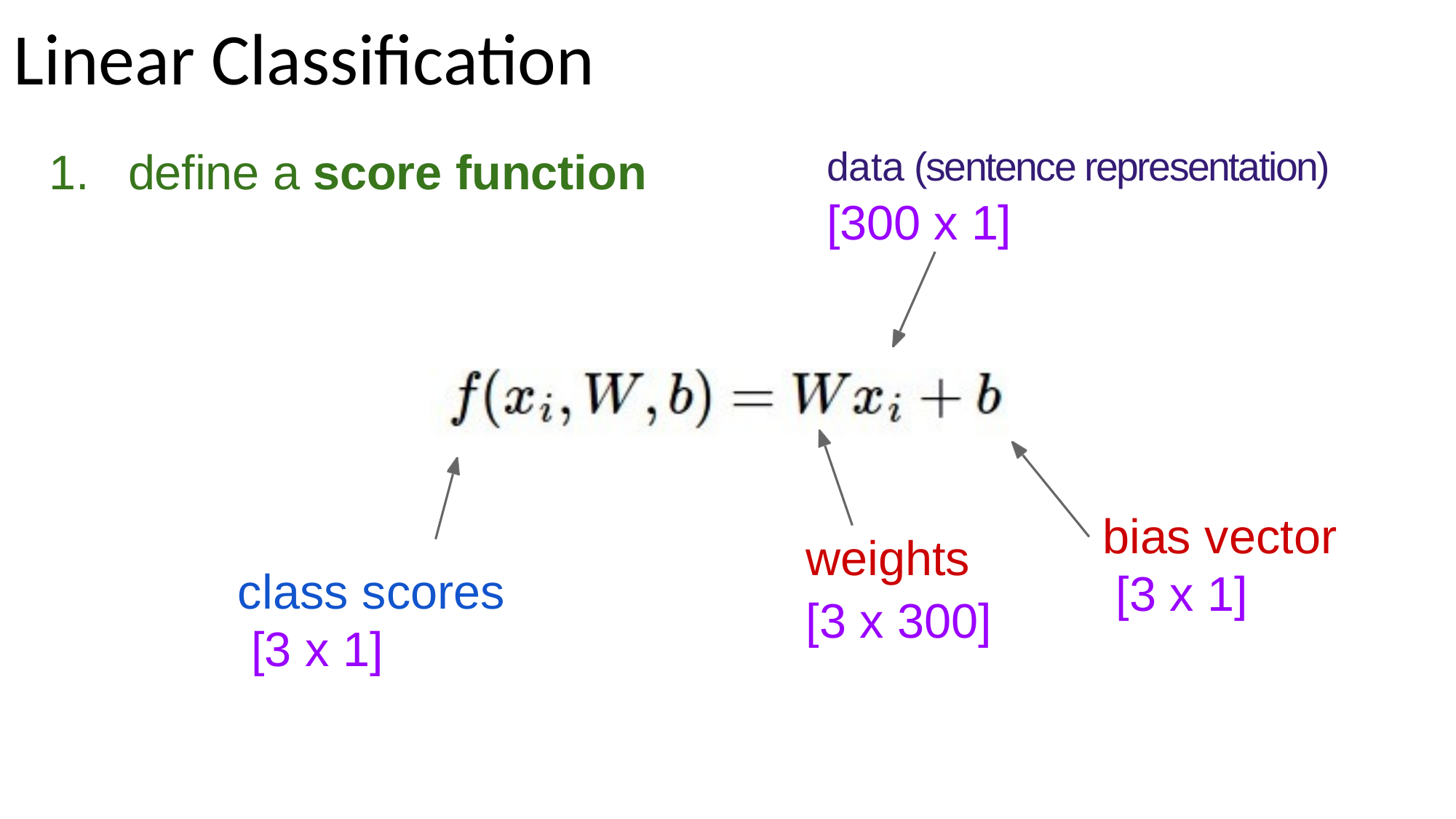

# Linear Classification
data (sentence representation)
[300 x 1]
1.	define a score function

bias vector  [3 x 1]
weights
[3 x 300]
class scores  [3 x 1]
Lecture 2 -
6